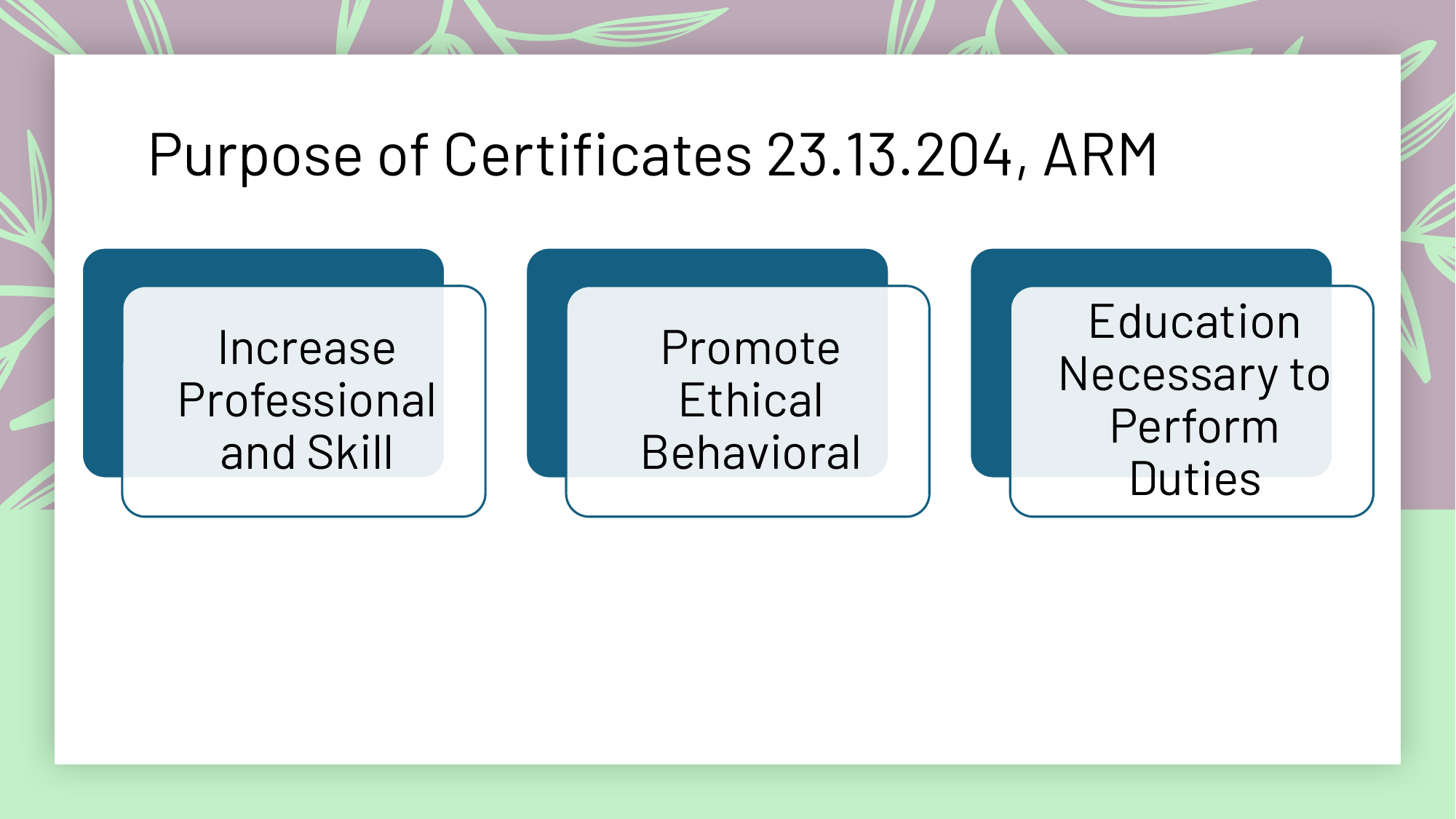

# Purpose of Certificates 23.13.204, ARM
Increase Professional and Skill
Promote Ethical Behavioral
Education Necessary to Perform Duties